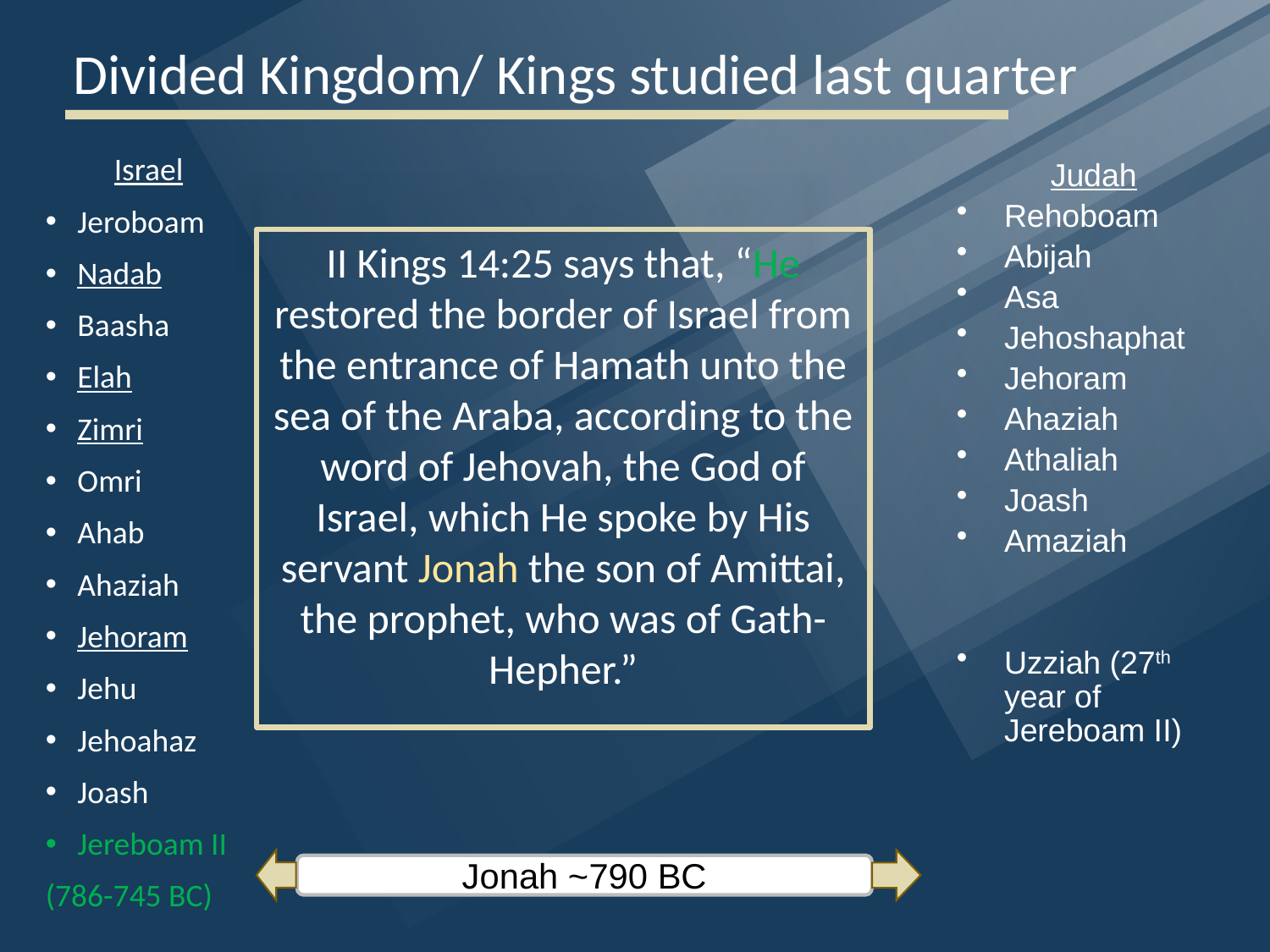

# Divided Kingdom/ Kings studied last quarter

Israel
Jeroboam
Nadab
Baasha
Elah
Zimri
Omri
Ahab
Ahaziah
Jehoram
Jehu
Jehoahaz
Joash
Jereboam II
(786-745 BC)
Judah
Rehoboam
Abijah
Asa
Jehoshaphat
Jehoram
Ahaziah
Athaliah
Joash
Amaziah

Uzziah (27th year of Jereboam II)

II Kings 14:25 says that, “He restored the border of Israel from the entrance of Hamath unto the sea of the Araba, according to the word of Jehovah, the God of Israel, which He spoke by His servant Jonah the son of Amittai, the prophet, who was of Gath-Hepher.”

Jonah ~790 BC